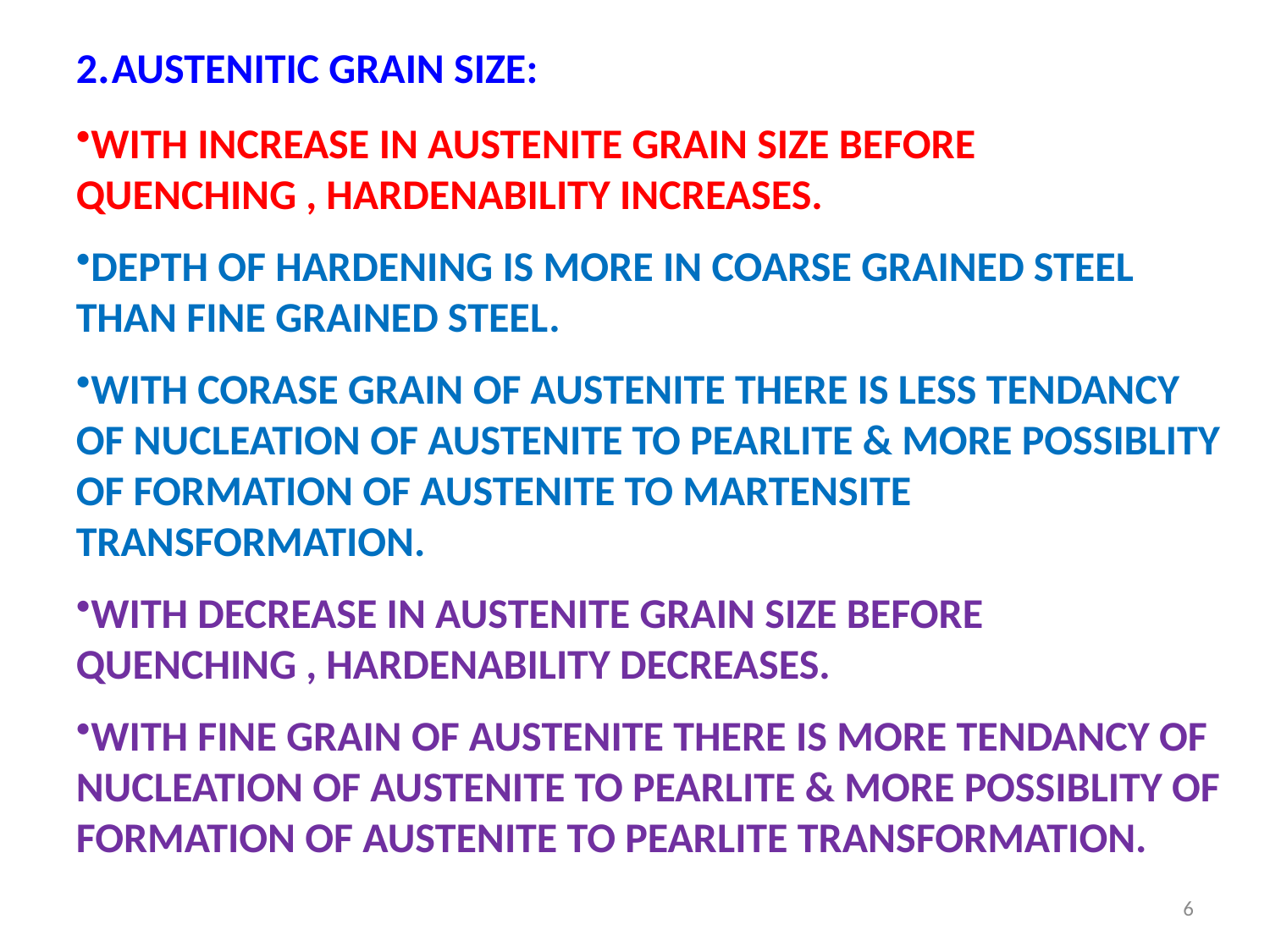

2.AUSTENITIC GRAIN SIZE:
WITH INCREASE IN AUSTENITE GRAIN SIZE BEFORE QUENCHING , HARDENABILITY INCREASES.
DEPTH OF HARDENING IS MORE IN COARSE GRAINED STEEL THAN FINE GRAINED STEEL.
WITH CORASE GRAIN OF AUSTENITE THERE IS LESS TENDANCY OF NUCLEATION OF AUSTENITE TO PEARLITE & MORE POSSIBLITY OF FORMATION OF AUSTENITE TO MARTENSITE TRANSFORMATION.
WITH DECREASE IN AUSTENITE GRAIN SIZE BEFORE QUENCHING , HARDENABILITY DECREASES.
WITH FINE GRAIN OF AUSTENITE THERE IS MORE TENDANCY OF NUCLEATION OF AUSTENITE TO PEARLITE & MORE POSSIBLITY OF FORMATION OF AUSTENITE TO PEARLITE TRANSFORMATION.
6